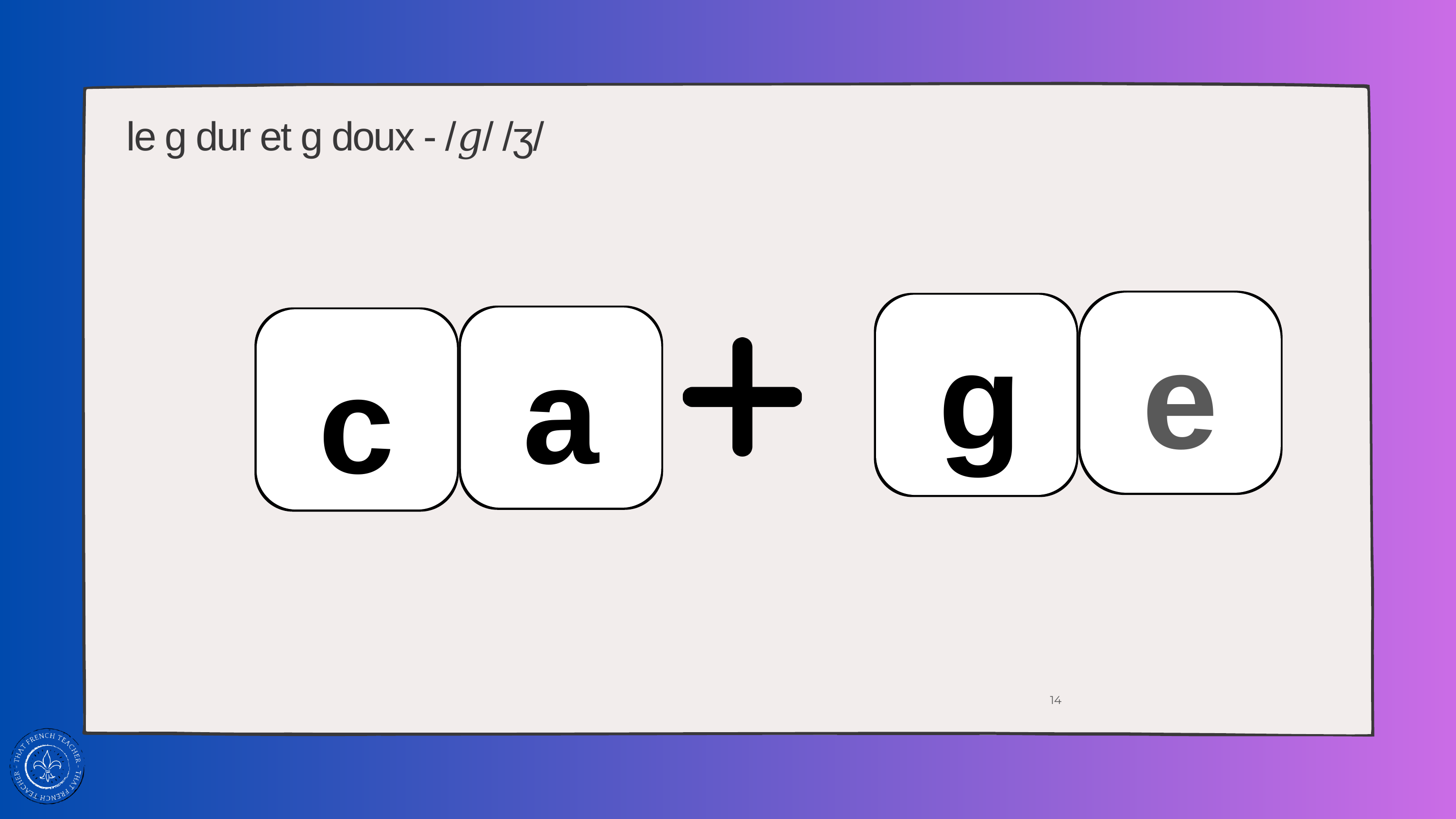

le g dur et g doux - /𝑔/ /ʒ/
e
g

a

c

14